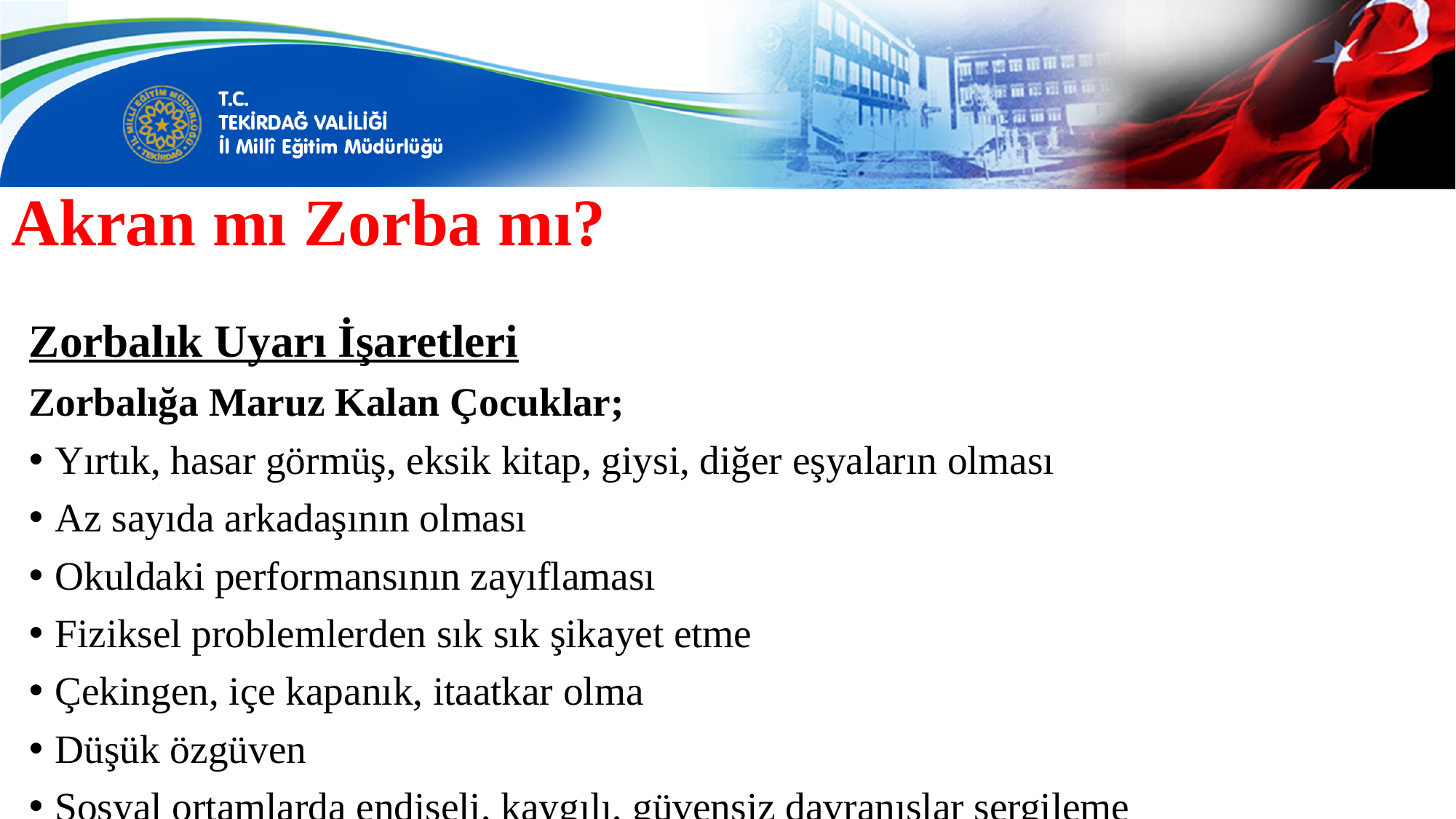

# Akran mı Zorba mı?

Zorbalık Uyarı İşaretleri
Zorbalığa Maruz Kalan Çocuklar;
Yırtık, hasar görmüş, eksik kitap, giysi, diğer eşyaların olması
Az sayıda arkadaşının olması
Okuldaki performansının zayıflaması
Fiziksel problemlerden sık sık şikayet etme
Çekingen, içe kapanık, itaatkar olma
Düşük özgüven
Sosyal ortamlarda endişeli, kaygılı, güvensiz davranışlar sergileme